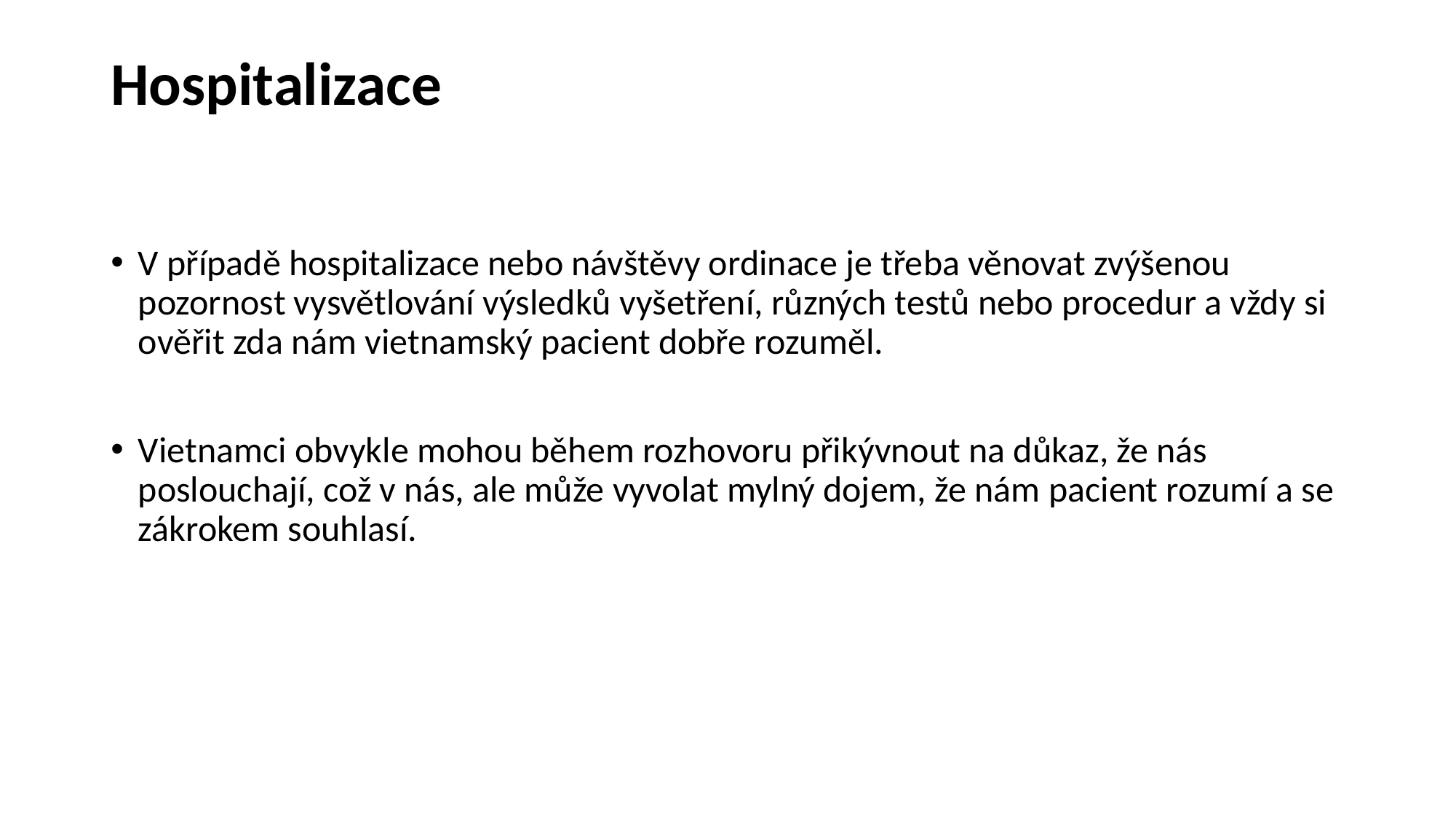

# Hospitalizace

V případě hospitalizace nebo návštěvy ordinace je třeba věnovat zvýšenou pozornost vysvětlování výsledků vyšetření, různých testů nebo procedur a vždy si ověřit zda nám vietnamský pacient dobře rozuměl.

Vietnamci obvykle mohou během rozhovoru přikývnout na důkaz, že nás poslouchají, což v nás, ale může vyvolat mylný dojem, že nám pacient rozumí a se zákrokem souhlasí.